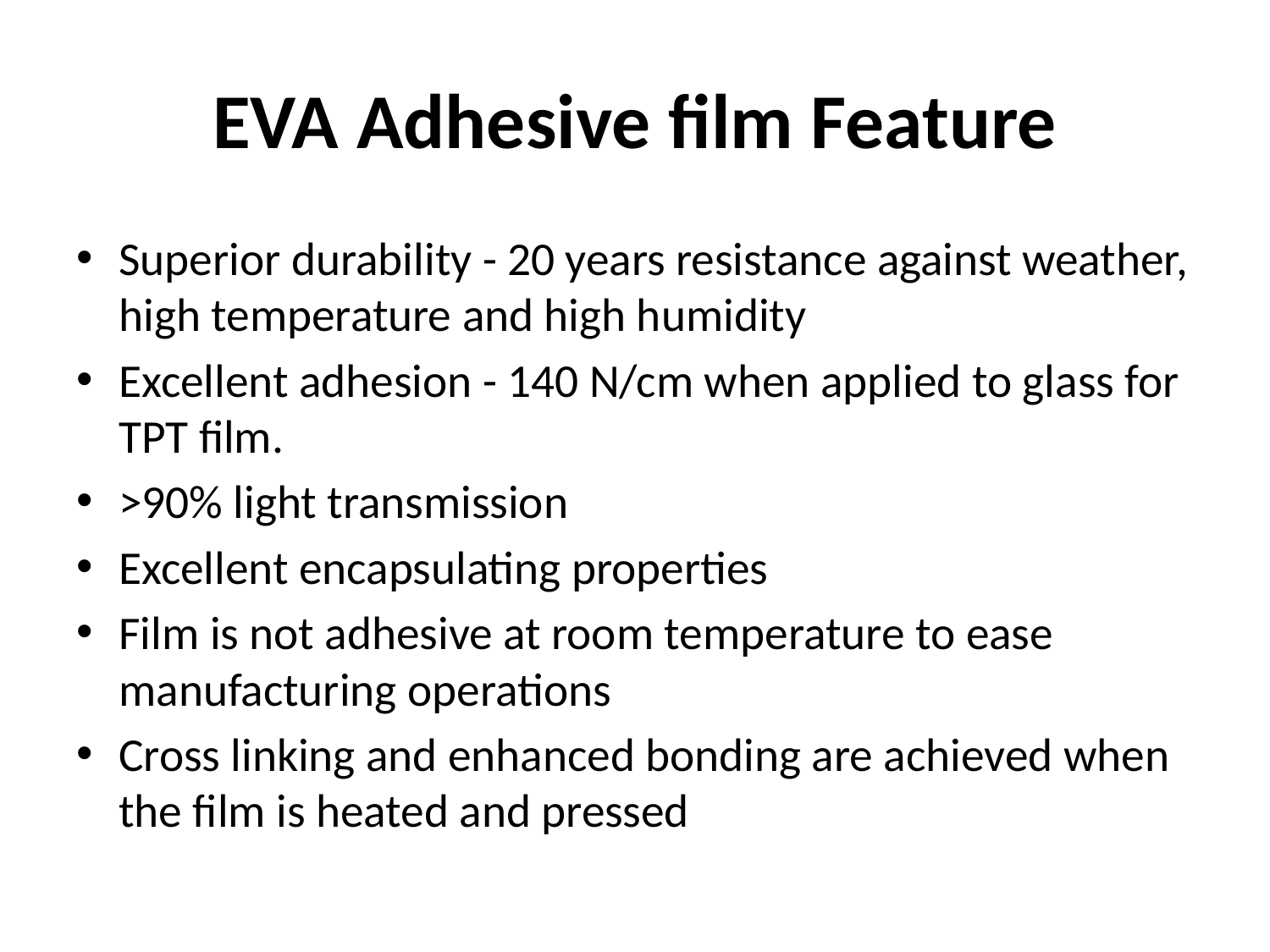

# EVA Adhesive film Feature
Superior durability - 20 years resistance against weather, high temperature and high humidity
Excellent adhesion - 140 N/cm when applied to glass for TPT film.
>90% light transmission
Excellent encapsulating properties
Film is not adhesive at room temperature to ease manufacturing operations
Cross linking and enhanced bonding are achieved when the film is heated and pressed